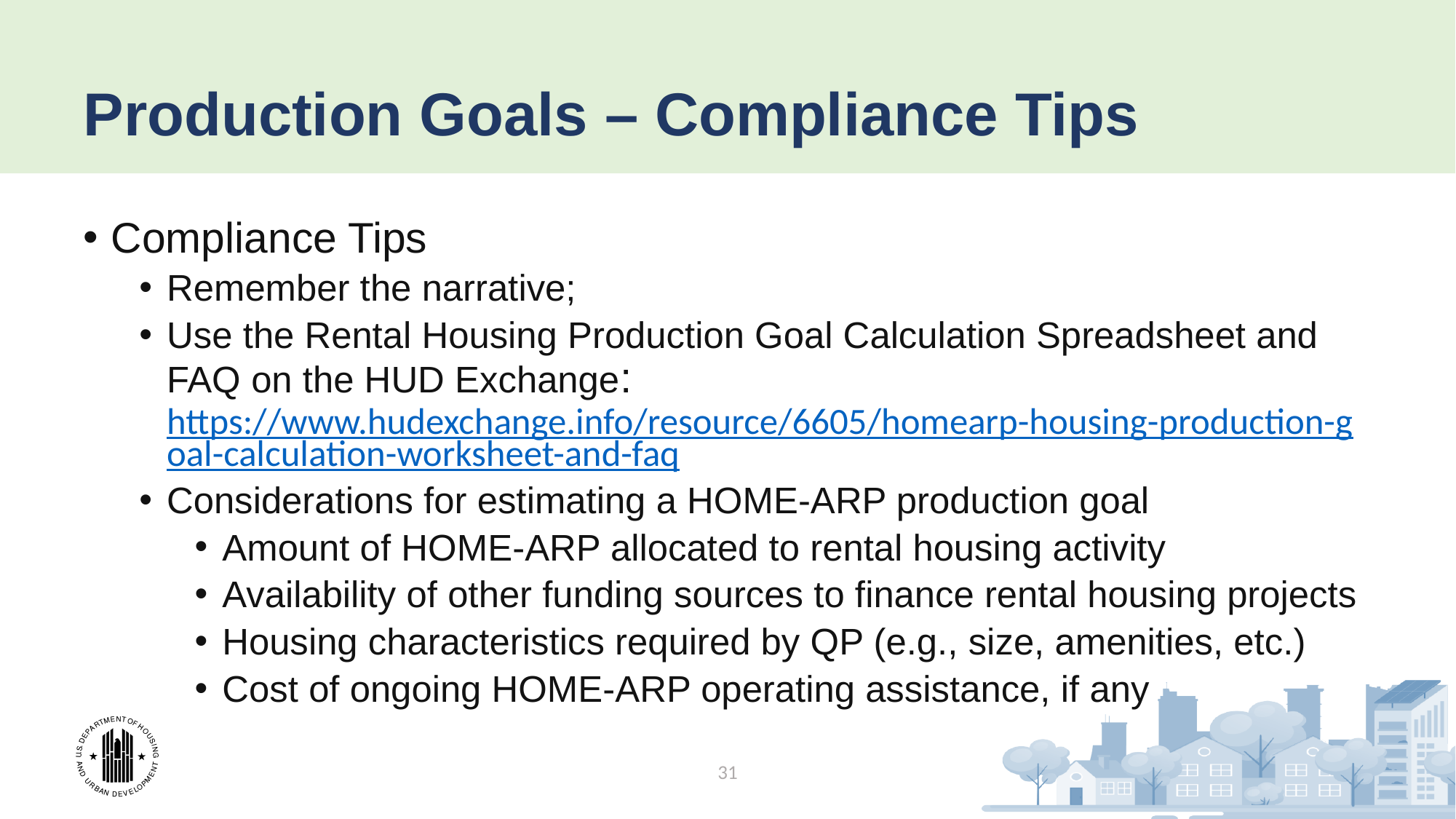

# Production Goals – Compliance Tips
Compliance Tips
Remember the narrative;
Use the Rental Housing Production Goal Calculation Spreadsheet and FAQ on the HUD Exchange: https://www.hudexchange.info/resource/6605/homearp-housing-production-goal-calculation-worksheet-and-faq
Considerations for estimating a HOME-ARP production goal
Amount of HOME-ARP allocated to rental housing activity
Availability of other funding sources to finance rental housing projects
Housing characteristics required by QP (e.g., size, amenities, etc.)
Cost of ongoing HOME-ARP operating assistance, if any